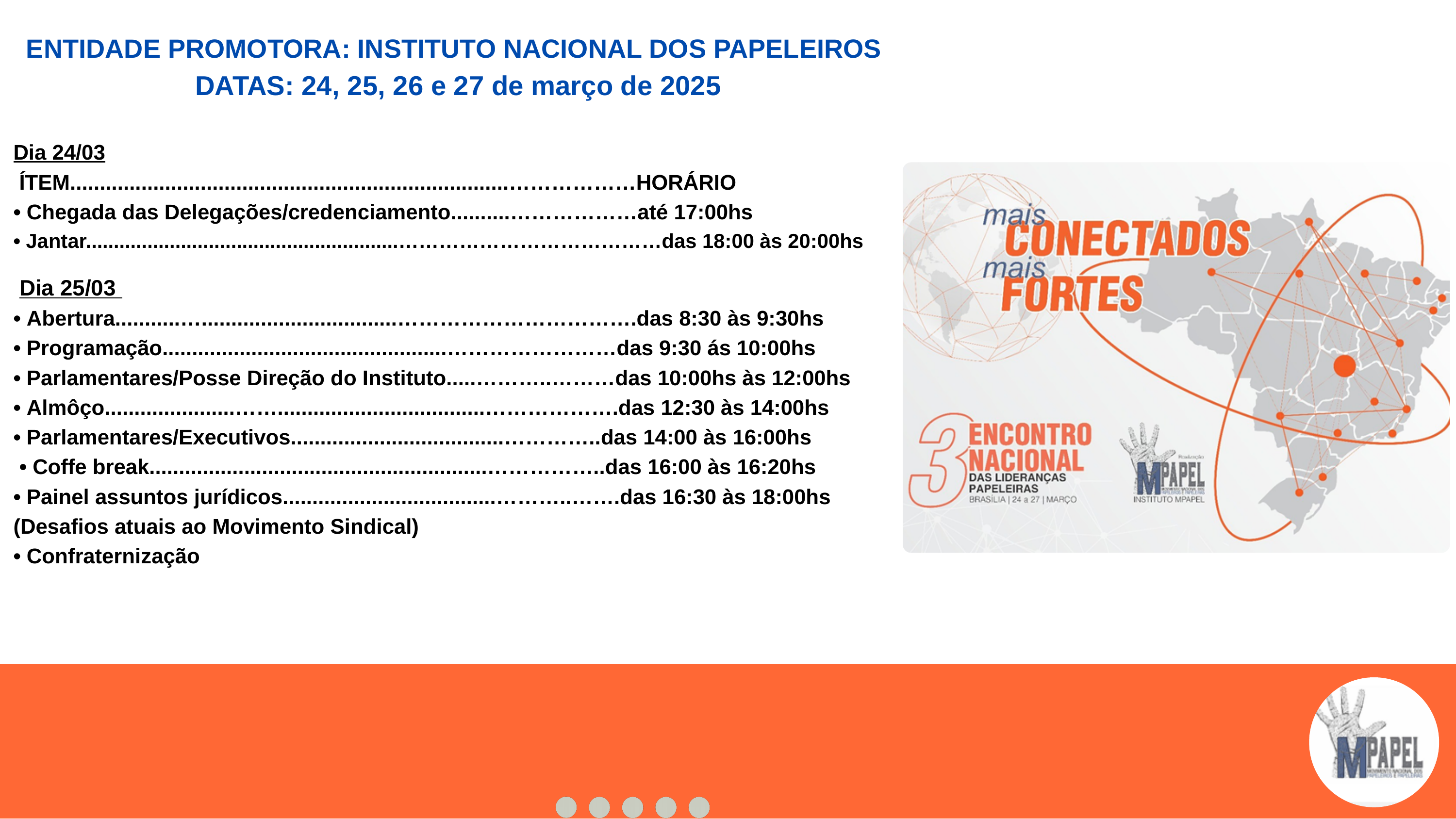

ENTIDADE PROMOTORA: INSTITUTO NACIONAL DOS PAPELEIROS
DATAS: 24, 25, 26 e 27 de março de 2025
Dia 24/03
 ÍTEM..........................................................................………………HORÁRIO
• Chegada das Delegações/credenciamento..........………………até 17:00hs
• Jantar........................................................…………………………………das 18:00 às 20:00hs

 Dia 25/03
• Abertura...........….................................…………………………….das 8:30 às 9:30hs
• Programação................................................……………………das 9:30 ás 10:00hs
• Parlamentares/Posse Direção do Instituto.....………..………das 10:00hs às 12:00hs
• Almôço......................……...................................……………….das 12:30 às 14:00hs
• Parlamentares/Executivos....................................…………..das 14:00 às 16:00hs
 • Coffe break.........................................................……………..das 16:00 às 16:20hs
• Painel assuntos jurídicos....................................………..…….das 16:30 às 18:00hs
(Desafios atuais ao Movimento Sindical)
• Confraternização